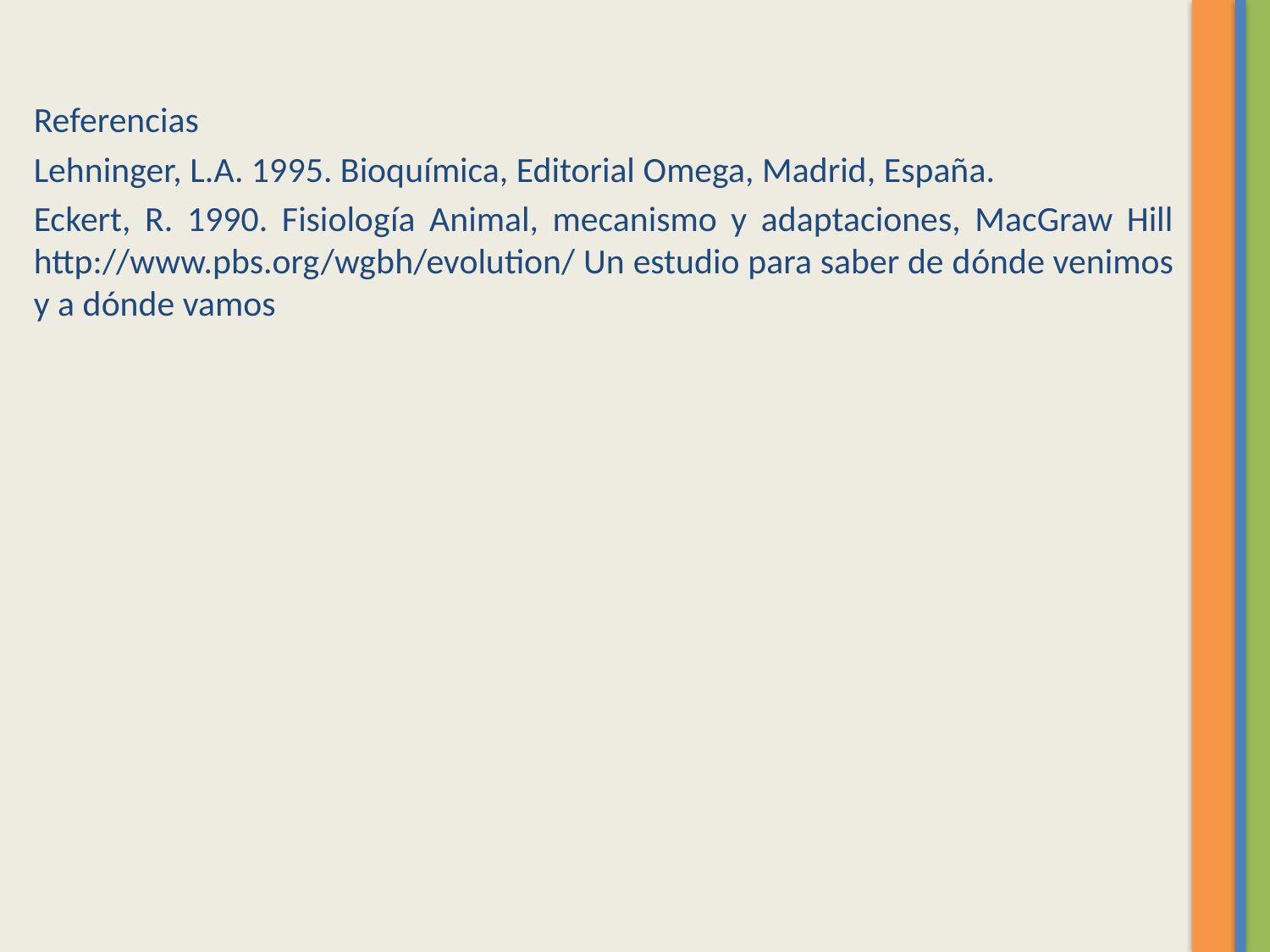

Referencias
Lehninger, L.A. 1995. Bioquímica, Editorial Omega, Madrid, España.
Eckert, R. 1990. Fisiología Animal, mecanismo y adaptaciones, MacGraw Hill http://www.pbs.org/wgbh/evolution/ Un estudio para saber de dónde venimos y a dónde vamos